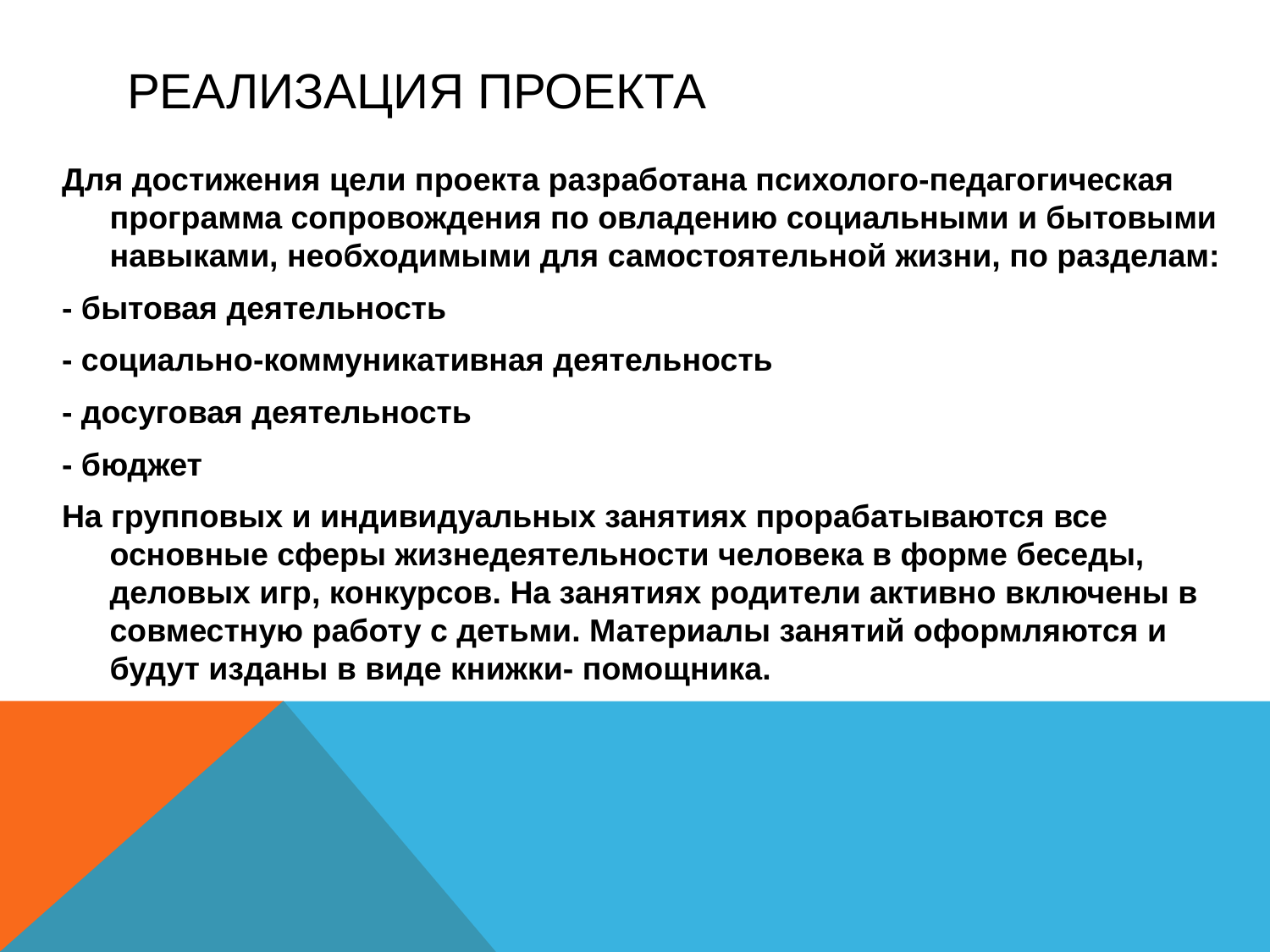

# Реализация проекта
Для достижения цели проекта разработана психолого-педагогическая программа сопровождения по овладению социальными и бытовыми навыками, необходимыми для самостоятельной жизни, по разделам:
- бытовая деятельность
- социально-коммуникативная деятельность
- досуговая деятельность
- бюджет
На групповых и индивидуальных занятиях прорабатываются все основные сферы жизнедеятельности человека в форме беседы, деловых игр, конкурсов. На занятиях родители активно включены в совместную работу с детьми. Материалы занятий оформляются и будут изданы в виде книжки- помощника.